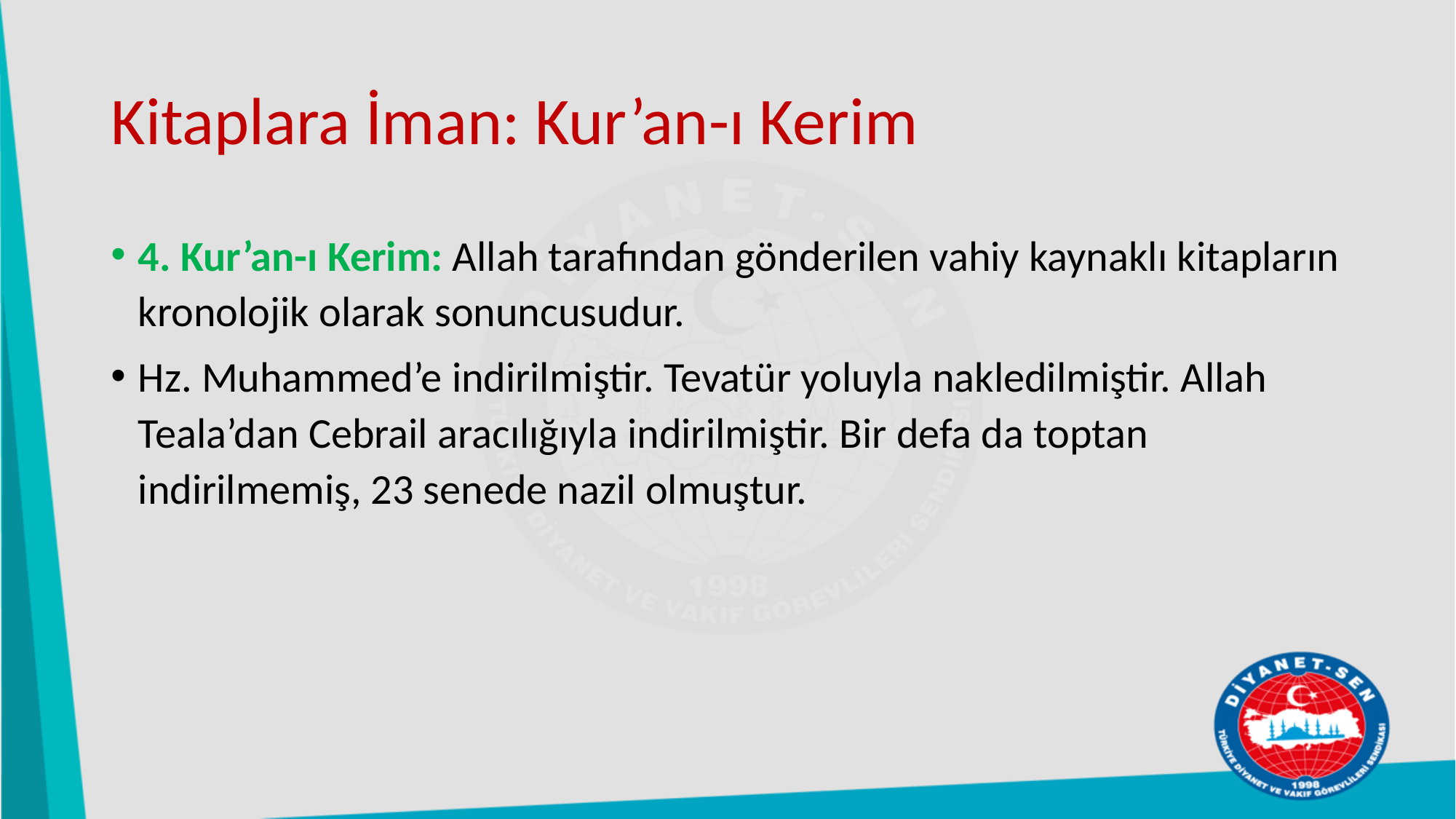

# Kitaplara İman: Kur’an-ı Kerim
4. Kur’an-ı Kerim: Allah tarafından gönderilen vahiy kaynaklı kitapların kronolojik olarak sonuncusudur.
Hz. Muhammed’e indirilmiştir. Tevatür yoluyla nakledilmiştir. Allah Teala’dan Cebrail aracılığıyla indirilmiştir. Bir defa da toptan indirilmemiş, 23 senede nazil olmuştur.